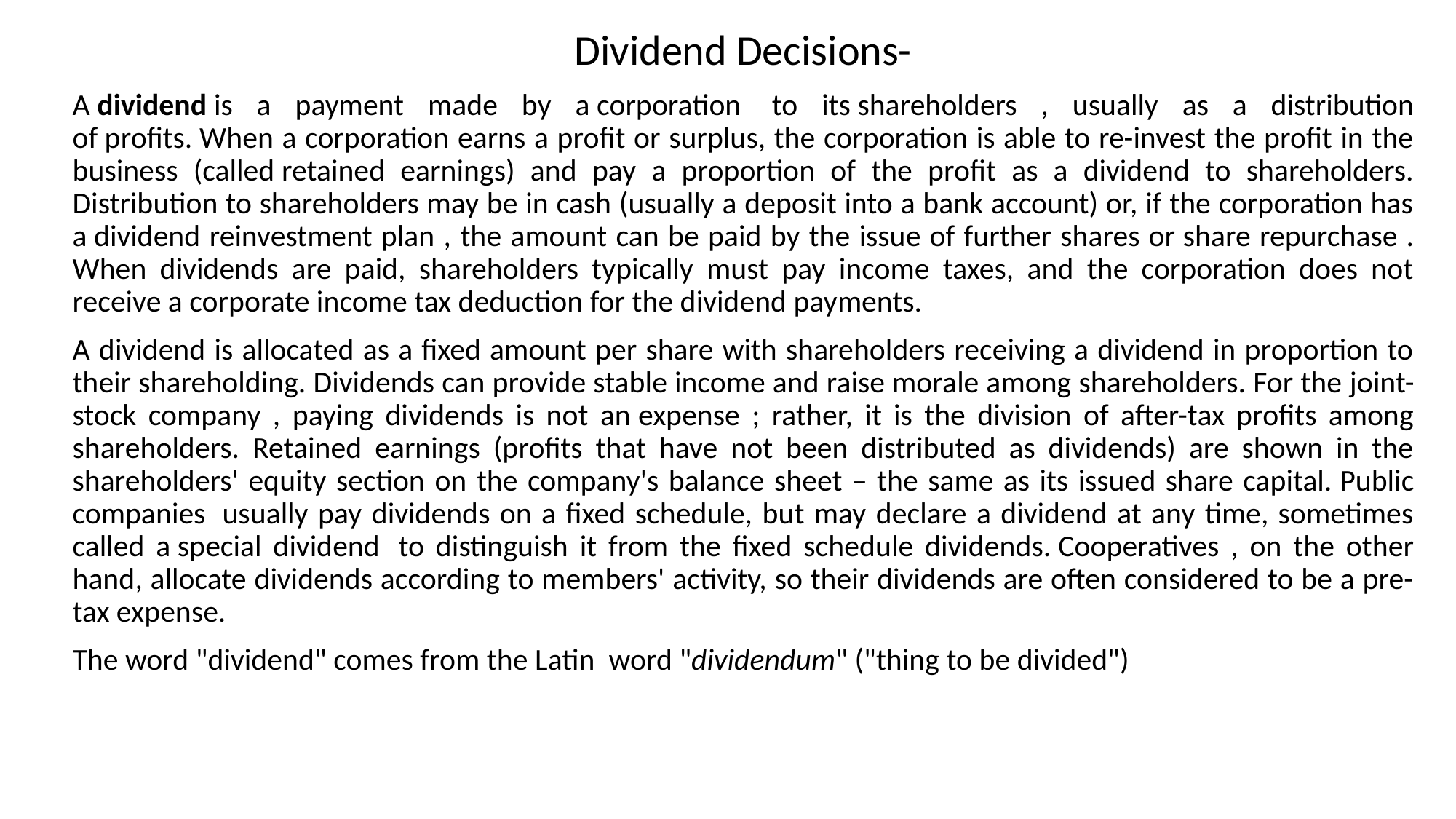

Dividend Decisions-
A dividend is a payment made by a corporation  to its shareholders , usually as a distribution of profits. When a corporation earns a profit or surplus, the corporation is able to re-invest the profit in the business (called retained earnings) and pay a proportion of the profit as a dividend to shareholders. Distribution to shareholders may be in cash (usually a deposit into a bank account) or, if the corporation has a dividend reinvestment plan , the amount can be paid by the issue of further shares or share repurchase . When dividends are paid, shareholders typically must pay income taxes, and the corporation does not receive a corporate income tax deduction for the dividend payments.
A dividend is allocated as a fixed amount per share with shareholders receiving a dividend in proportion to their shareholding. Dividends can provide stable income and raise morale among shareholders. For the joint-stock company , paying dividends is not an expense ; rather, it is the division of after-tax profits among shareholders. Retained earnings (profits that have not been distributed as dividends) are shown in the shareholders' equity section on the company's balance sheet – the same as its issued share capital. Public companies  usually pay dividends on a fixed schedule, but may declare a dividend at any time, sometimes called a special dividend  to distinguish it from the fixed schedule dividends. Cooperatives , on the other hand, allocate dividends according to members' activity, so their dividends are often considered to be a pre-tax expense.
The word "dividend" comes from the Latin  word "dividendum" ("thing to be divided")